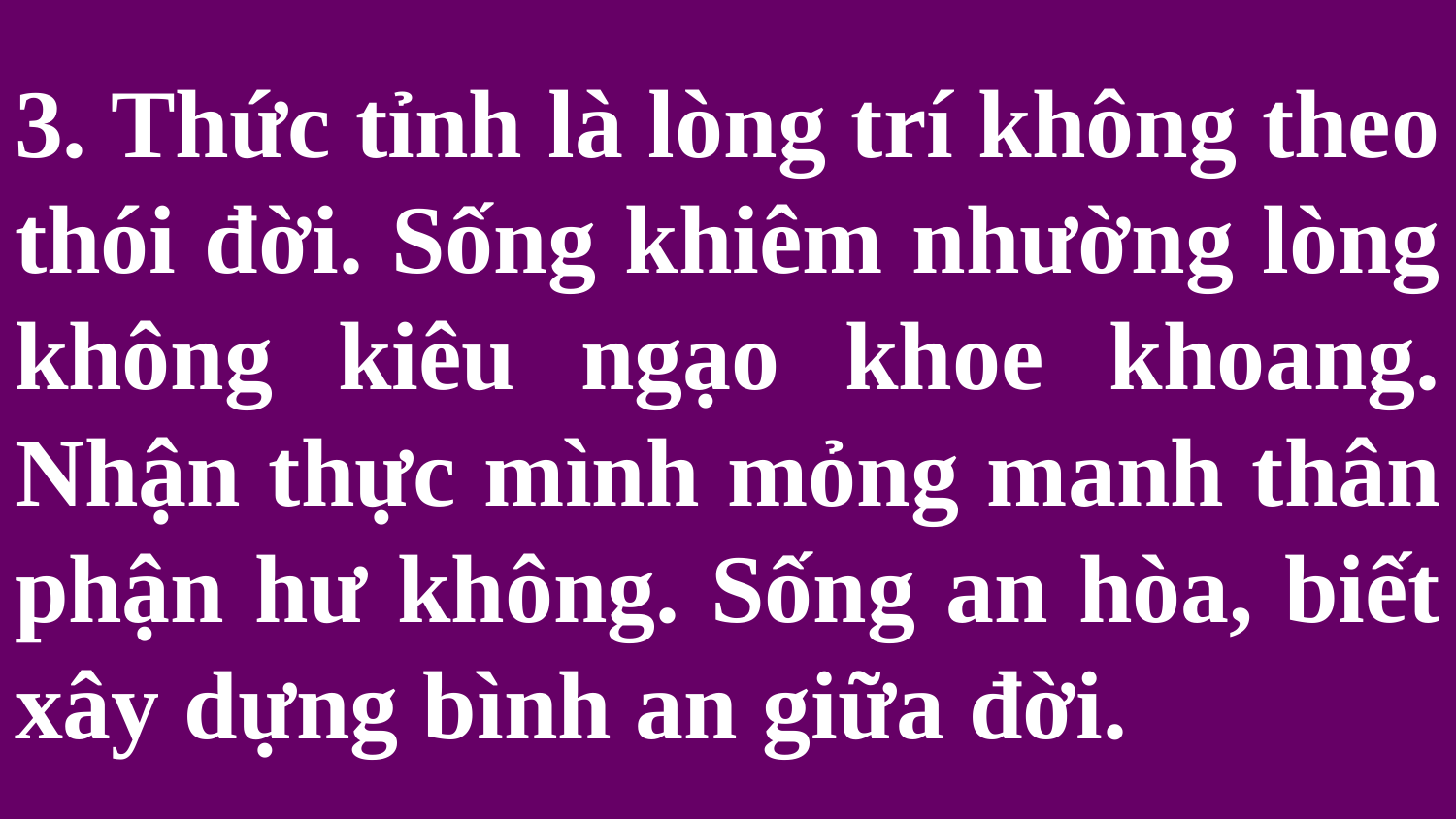

# 3. Thức tỉnh là lòng trí không theo thói đời. Sống khiêm nhường lòng không kiêu ngạo khoe khoang. Nhận thực mình mỏng manh thân phận hư không. Sống an hòa, biết xây dựng bình an giữa đời.